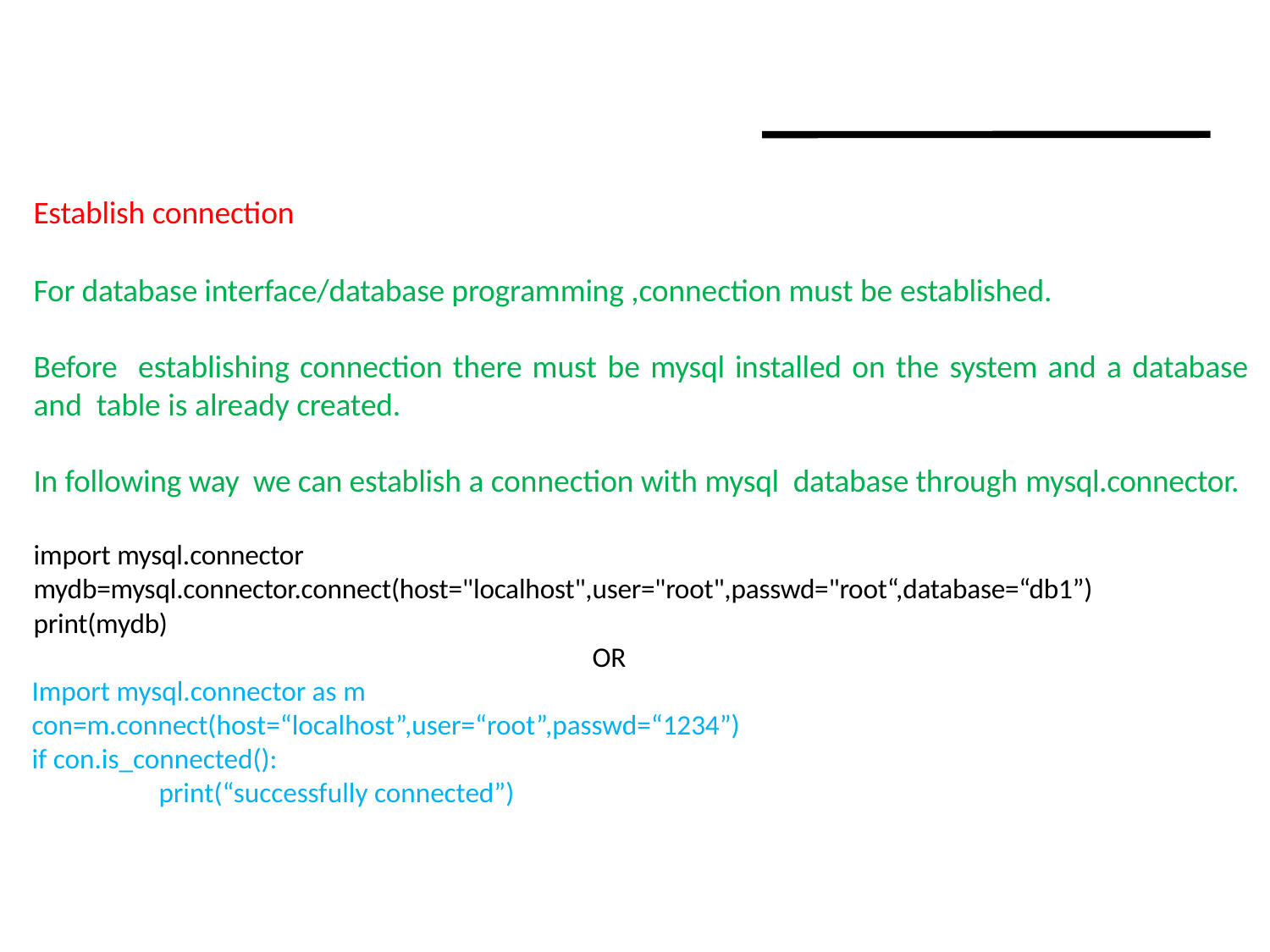

Establish connection

For database interface/database programming ,connection must be established.

Before  establishing connection there must be mysql installed on the system and a database and  table is already created.

In following way we can establish a connection with mysql  database through mysql.connector.

import mysql.connector
mydb=mysql.connector.connect(host="localhost",user="root",passwd="root“,database=“db1”)
print(mydb)
OR
Import mysql.connector as m
con=m.connect(host=“localhost”,user=“root”,passwd=“1234”)
if con.is_connected():
	print(“successfully connected”)